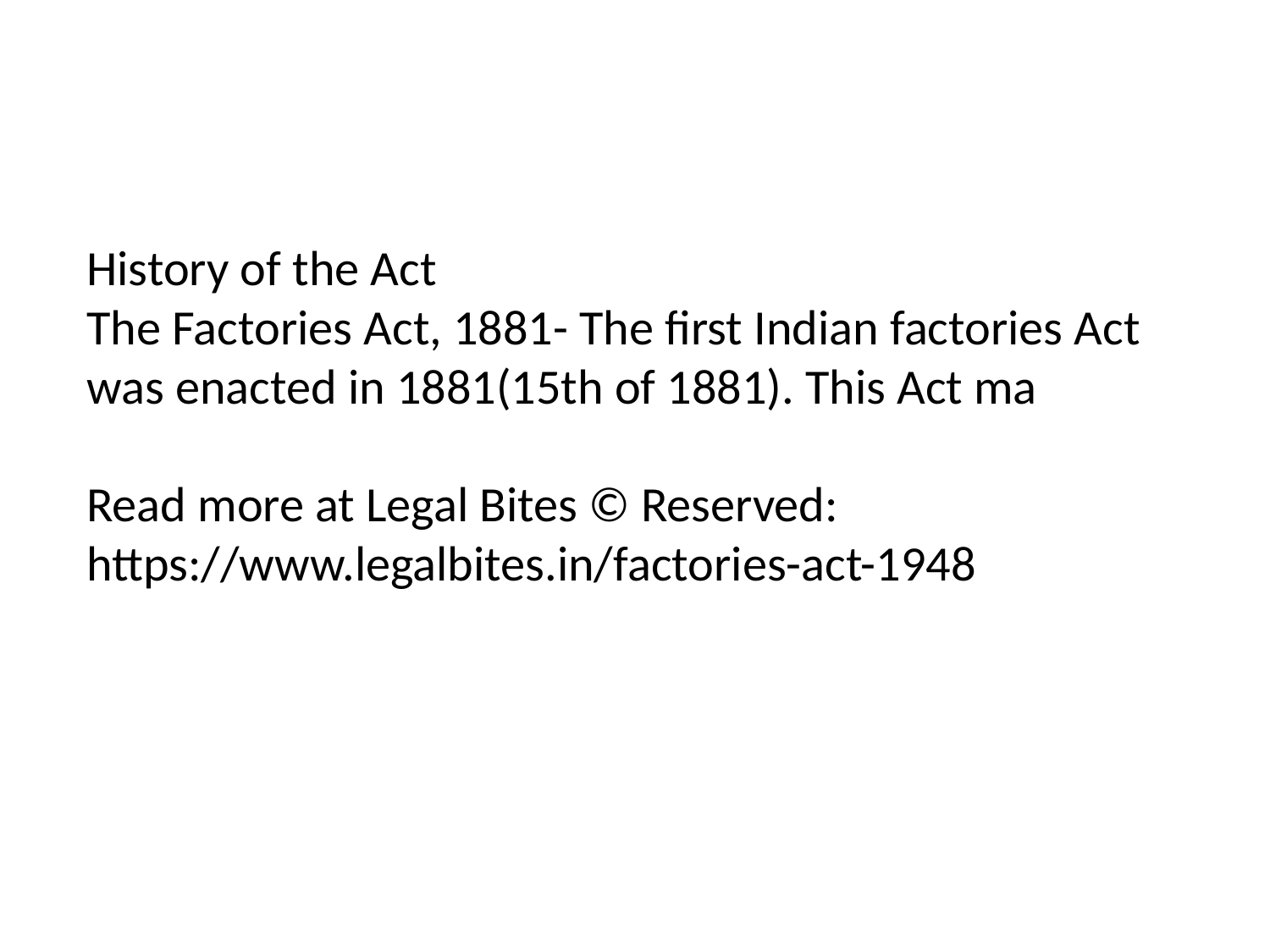

History of the Act
The Factories Act, 1881- The first Indian factories Act was enacted in 1881(15th of 1881). This Act ma

Read more at Legal Bites © Reserved: https://www.legalbites.in/factories-act-1948